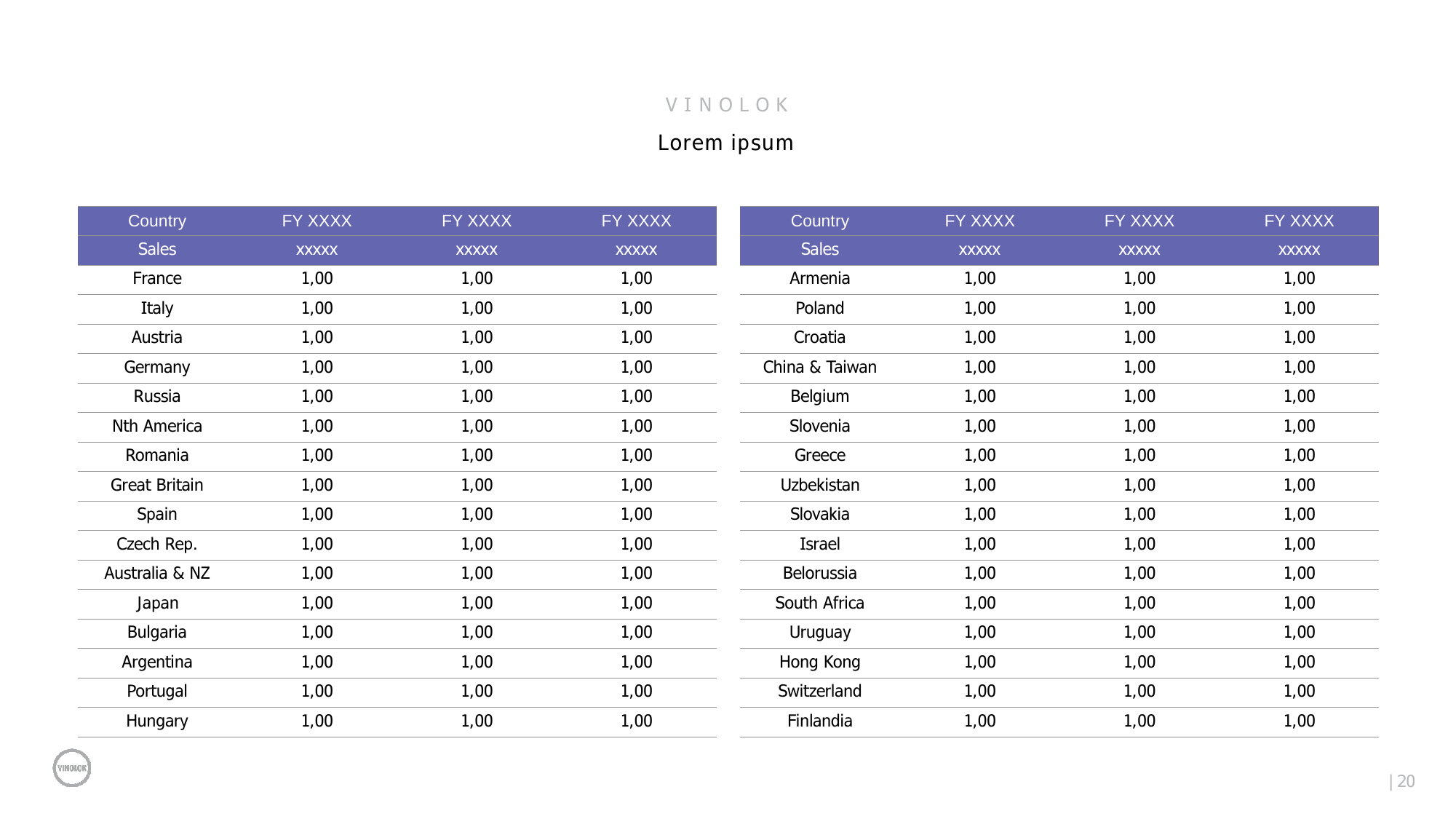

# VINOLOK
Lorem ipsum
| Country | FY XXXX | FY XXXX | FY XXXX |
| --- | --- | --- | --- |
| Sales | xxxxx | xxxxx | xxxxx |
| France | 1,00 | 1,00 | 1,00 |
| Italy | 1,00 | 1,00 | 1,00 |
| Austria | 1,00 | 1,00 | 1,00 |
| Germany | 1,00 | 1,00 | 1,00 |
| Russia | 1,00 | 1,00 | 1,00 |
| Nth America | 1,00 | 1,00 | 1,00 |
| Romania | 1,00 | 1,00 | 1,00 |
| Great Britain | 1,00 | 1,00 | 1,00 |
| Spain | 1,00 | 1,00 | 1,00 |
| Czech Rep. | 1,00 | 1,00 | 1,00 |
| Australia & NZ | 1,00 | 1,00 | 1,00 |
| Japan | 1,00 | 1,00 | 1,00 |
| Bulgaria | 1,00 | 1,00 | 1,00 |
| Argentina | 1,00 | 1,00 | 1,00 |
| Portugal | 1,00 | 1,00 | 1,00 |
| Hungary | 1,00 | 1,00 | 1,00 |
| Country | FY XXXX | FY XXXX | FY XXXX |
| --- | --- | --- | --- |
| Sales | xxxxx | xxxxx | xxxxx |
| Armenia | 1,00 | 1,00 | 1,00 |
| Poland | 1,00 | 1,00 | 1,00 |
| Croatia | 1,00 | 1,00 | 1,00 |
| China & Taiwan | 1,00 | 1,00 | 1,00 |
| Belgium | 1,00 | 1,00 | 1,00 |
| Slovenia | 1,00 | 1,00 | 1,00 |
| Greece | 1,00 | 1,00 | 1,00 |
| Uzbekistan | 1,00 | 1,00 | 1,00 |
| Slovakia | 1,00 | 1,00 | 1,00 |
| Israel | 1,00 | 1,00 | 1,00 |
| Belorussia | 1,00 | 1,00 | 1,00 |
| South Africa | 1,00 | 1,00 | 1,00 |
| Uruguay | 1,00 | 1,00 | 1,00 |
| Hong Kong | 1,00 | 1,00 | 1,00 |
| Switzerland | 1,00 | 1,00 | 1,00 |
| Finlandia | 1,00 | 1,00 | 1,00 |
20